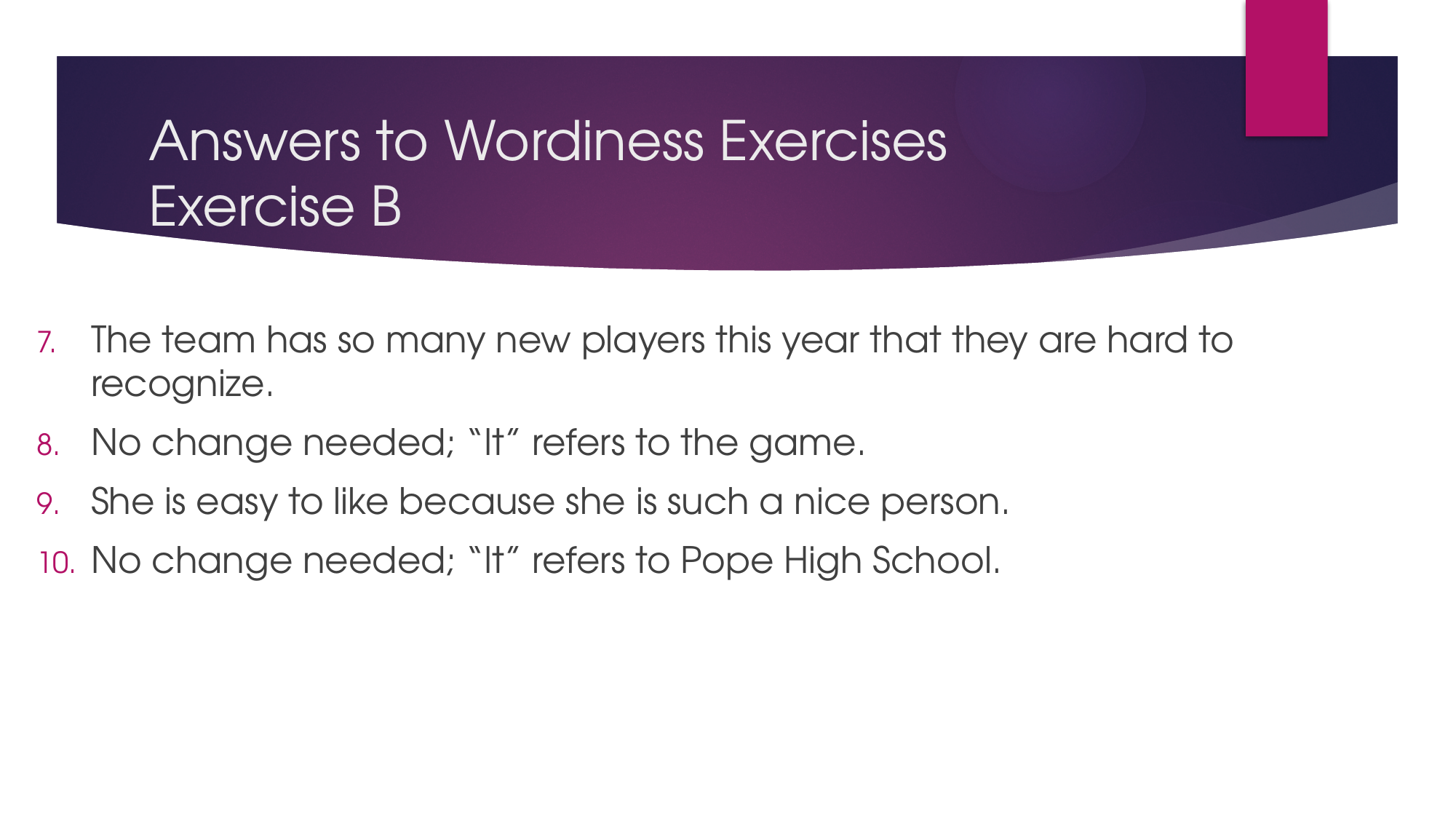

# Answers to Wordiness Exercises Exercise B
The team has so many new players this year that they are hard to recognize.
No change needed; “It” refers to the game.
She is easy to like because she is such a nice person.
No change needed; “It” refers to Pope High School.